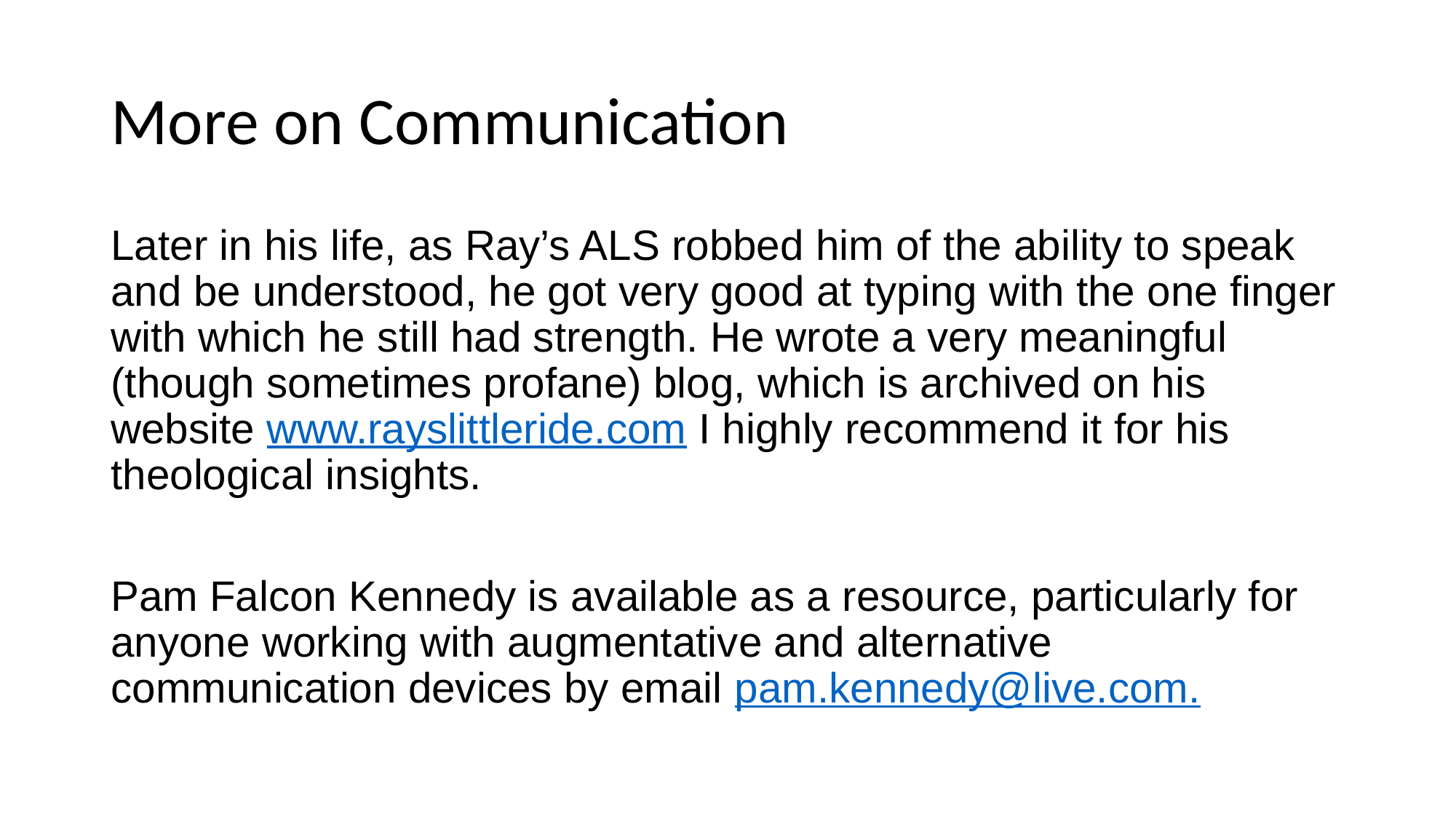

# More on Communication
Later in his life, as Ray’s ALS robbed him of the ability to speak and be understood, he got very good at typing with the one finger with which he still had strength. He wrote a very meaningful (though sometimes profane) blog, which is archived on his website www.rayslittleride.com I highly recommend it for his theological insights.

Pam Falcon Kennedy is available as a resource, particularly for anyone working with augmentative and alternative communication devices by email pam.kennedy@live.com.